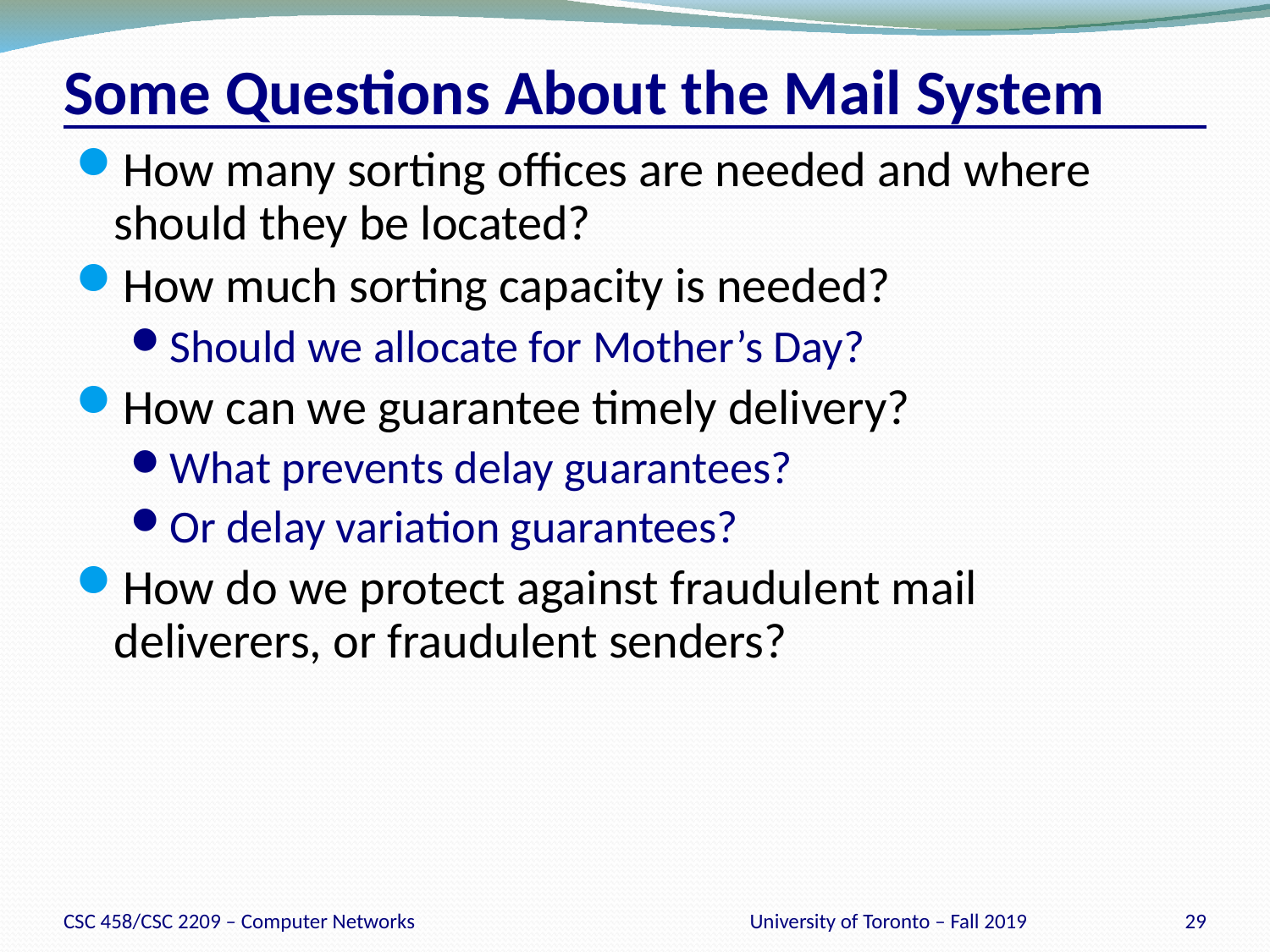

# Some Questions About the Mail System
How many sorting offices are needed and where should they be located?
How much sorting capacity is needed?
Should we allocate for Mother’s Day?
How can we guarantee timely delivery?
What prevents delay guarantees?
Or delay variation guarantees?
How do we protect against fraudulent mail deliverers, or fraudulent senders?
CSC 458/CSC 2209 – Computer Networks
University of Toronto – Fall 2019
29